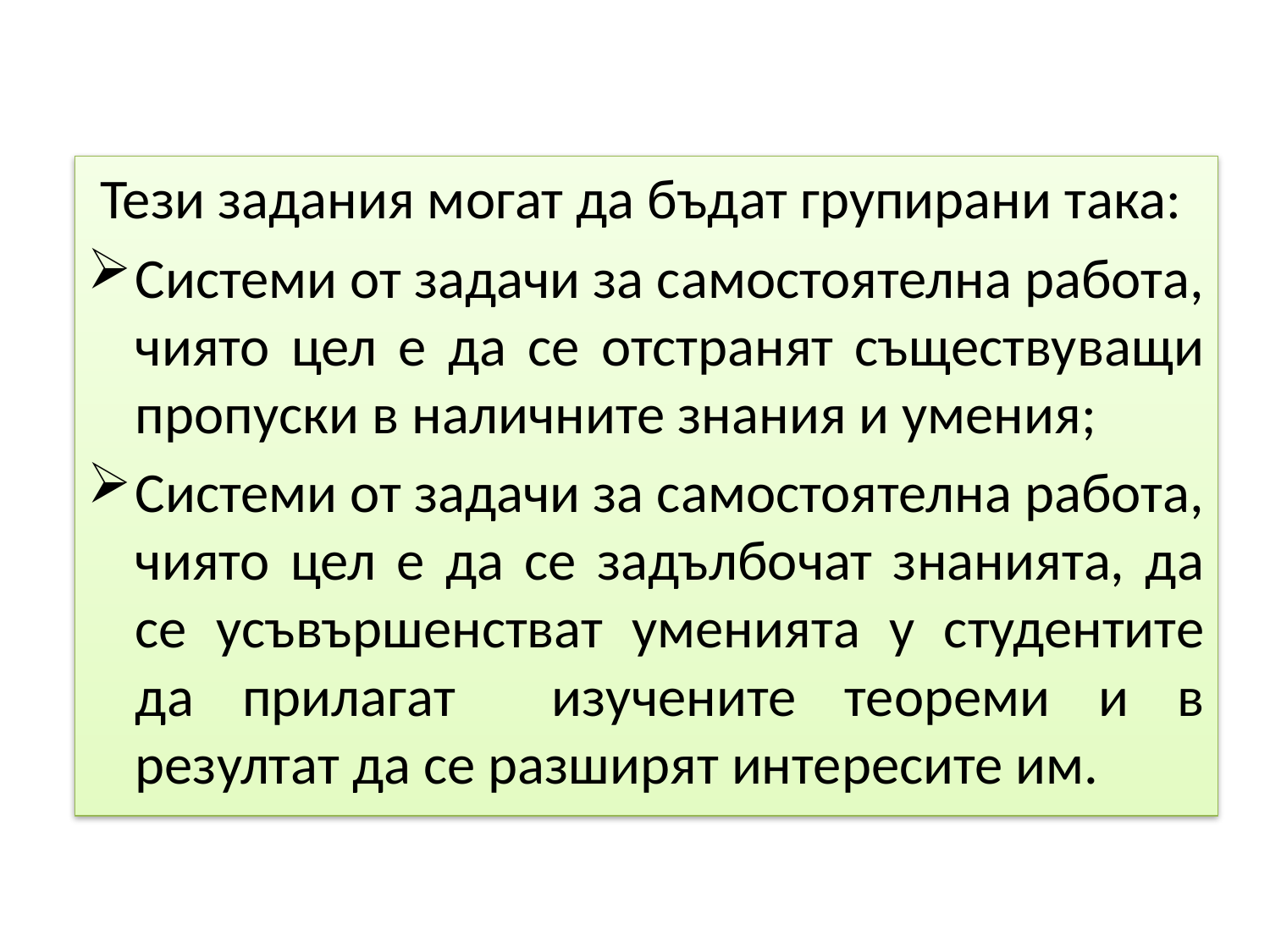

Тези задания могат да бъдат групирани така:
Системи от задачи за самостоятелна работа, чиято цел е да се отстранят съществуващи пропуски в наличните знания и умения;
Системи от задачи за самостоятелна работа, чиято цел е да се задълбочат знанията, да се усъвършенстват уменията у студентите да прилагат  изучените теореми и в резултат да се разширят интересите им.